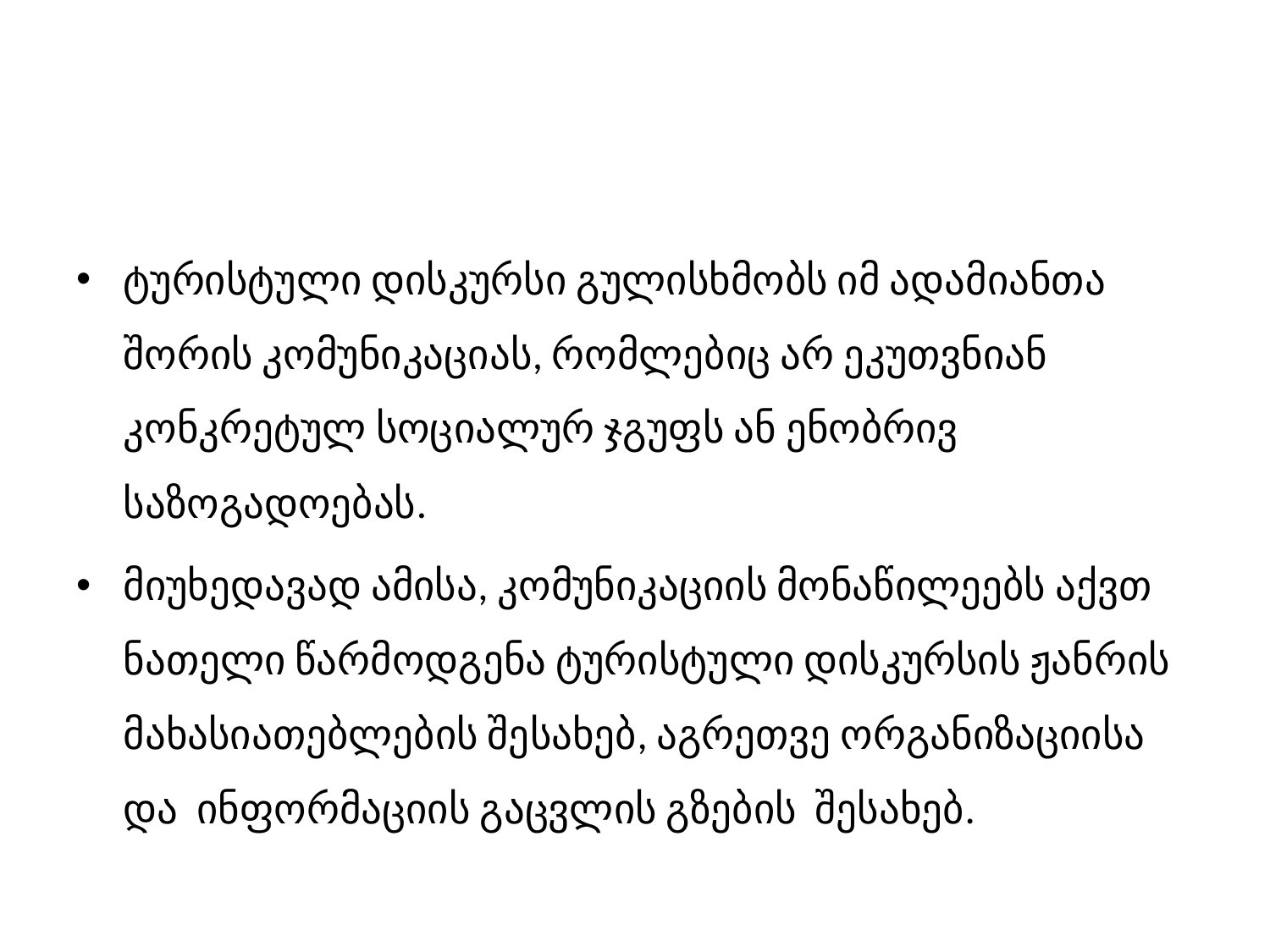

#
ტურისტული დისკურსი გულისხმობს იმ ადამიანთა შორის კომუნიკაციას, რომლებიც არ ეკუთვნიან კონკრეტულ სოციალურ ჯგუფს ან ენობრივ  საზოგადოებას.
მიუხედავად ამისა, კომუნიკაციის მონაწილეებს აქვთ ნათელი წარმოდგენა ტურისტული დისკურსის ჟანრის მახასიათებლების შესახებ, აგრეთვე ორგანიზაციისა და  ინფორმაციის გაცვლის გზების  შესახებ.